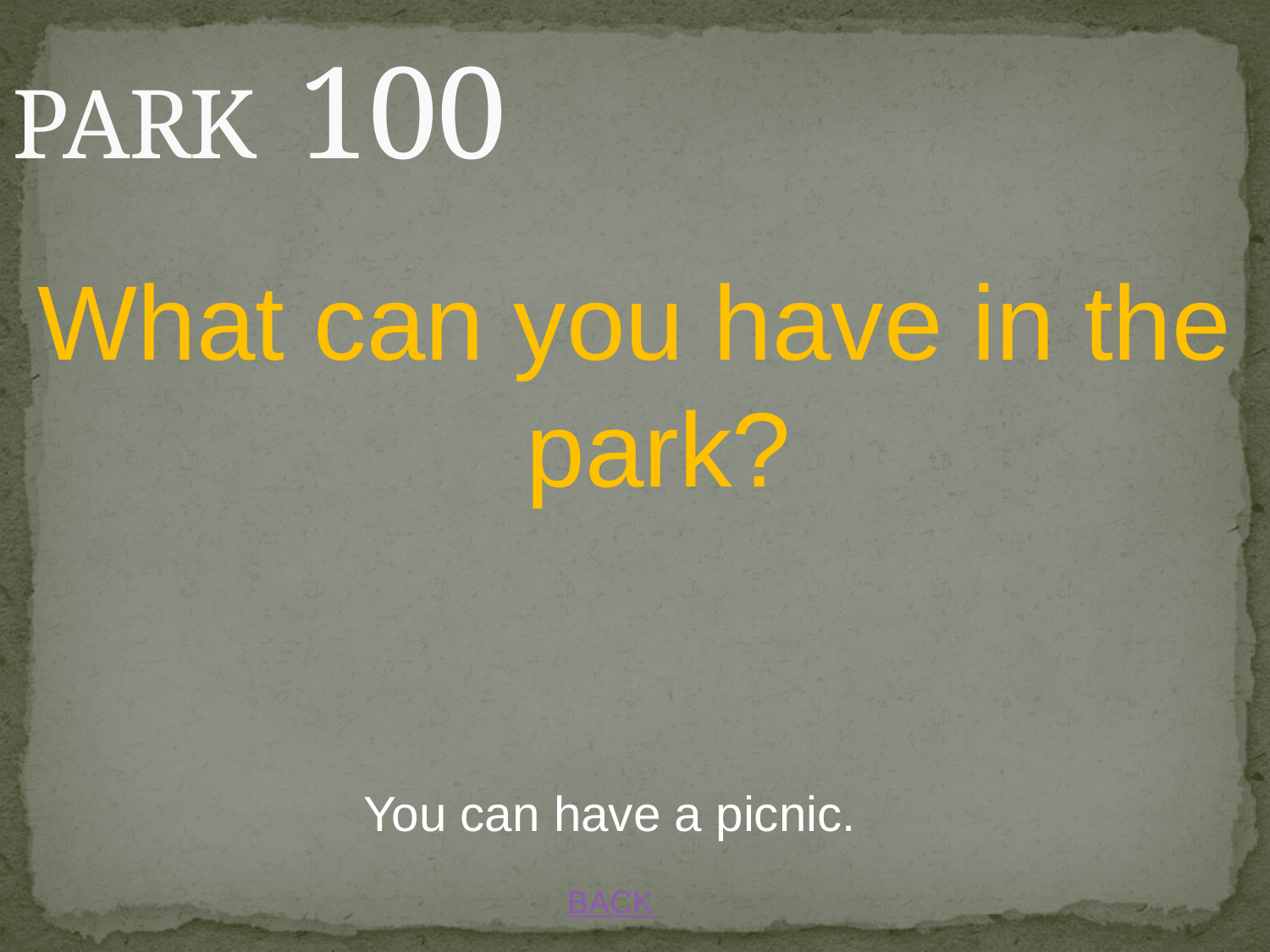

# PARK  100
What can you have in the park?
You can have a picnic.
BACK